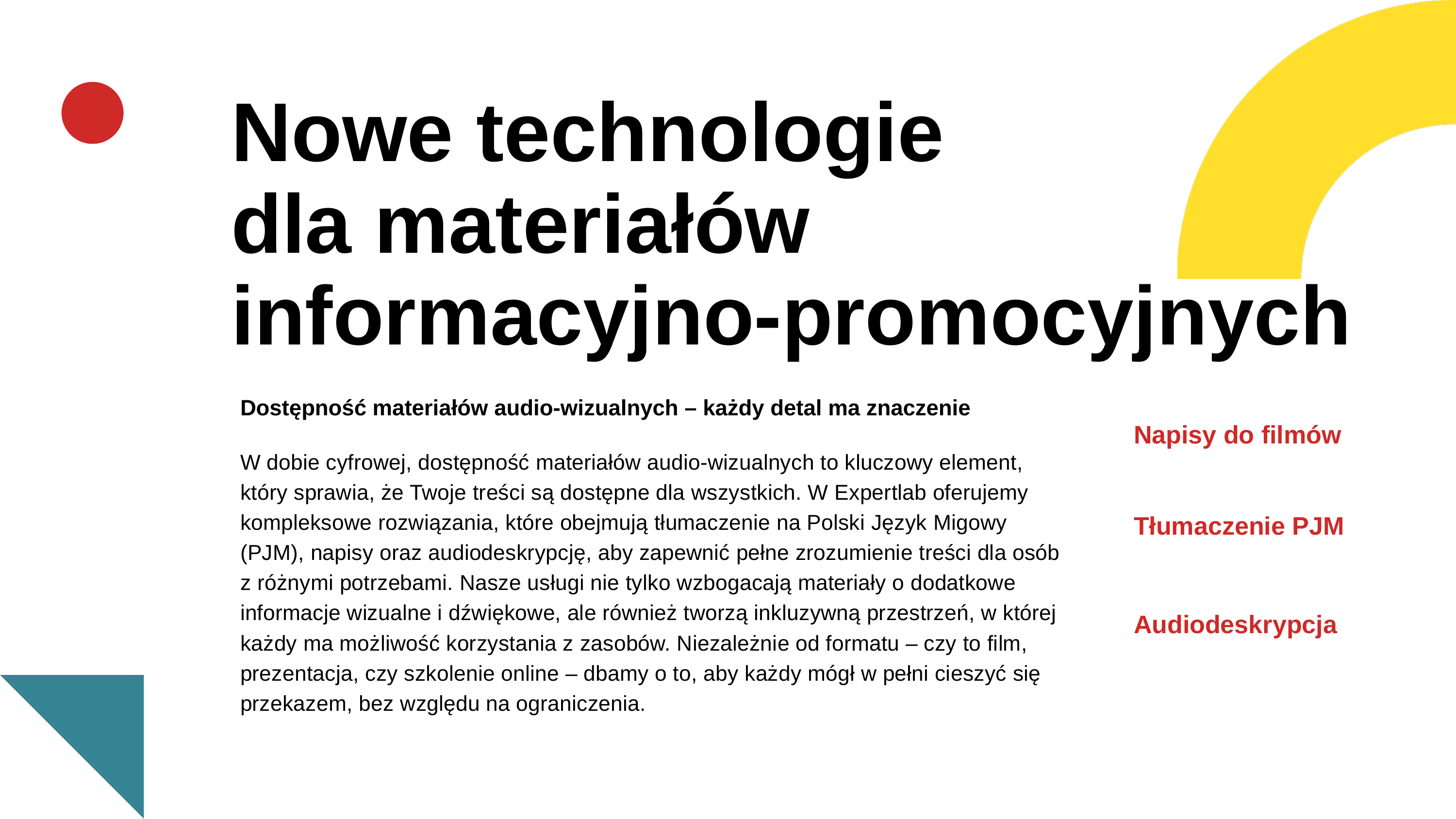

Nowe technologie
dla materiałów
informacyjno-promocyjnych
Dostępność materiałów audio-wizualnych – każdy detal ma znaczenie
W dobie cyfrowej, dostępność materiałów audio-wizualnych to kluczowy element, który sprawia, że Twoje treści są dostępne dla wszystkich. W Expertlab oferujemy kompleksowe rozwiązania, które obejmują tłumaczenie na Polski Język Migowy (PJM), napisy oraz audiodeskrypcję, aby zapewnić pełne zrozumienie treści dla osób z różnymi potrzebami. Nasze usługi nie tylko wzbogacają materiały o dodatkowe informacje wizualne i dźwiękowe, ale również tworzą inkluzywną przestrzeń, w której każdy ma możliwość korzystania z zasobów. Niezależnie od formatu – czy to film, prezentacja, czy szkolenie online – dbamy o to, aby każdy mógł w pełni cieszyć się przekazem, bez względu na ograniczenia.
Napisy do filmów

Tłumaczenie PJM

Audiodeskrypcja